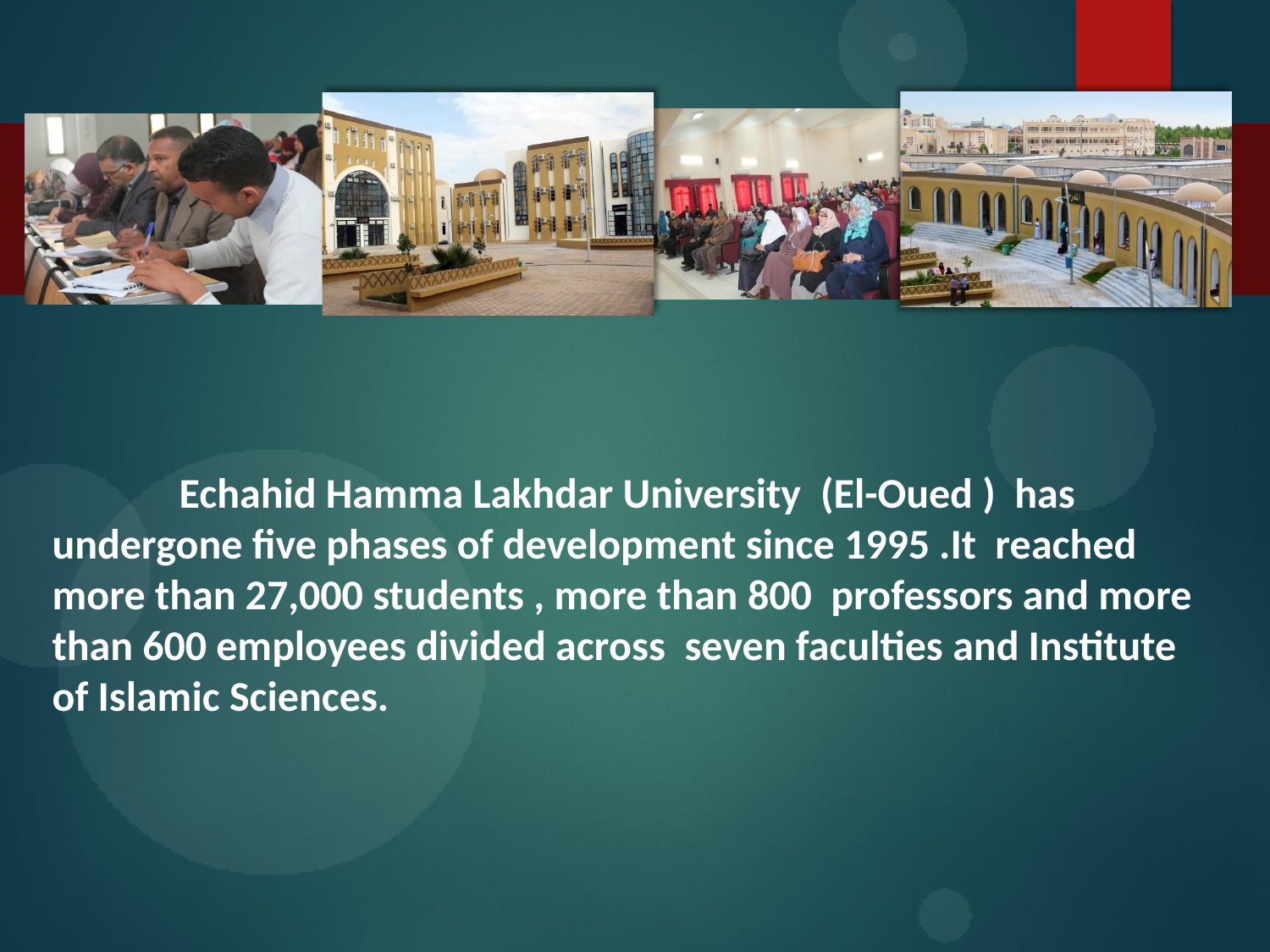

Echahid Hamma Lakhdar University  (El-Oued )  has  undergone five phases of development since 1995 .It  reached more than 27,000 students , more than 800  professors and more than 600 employees divided across  seven faculties and Institute of Islamic Sciences.